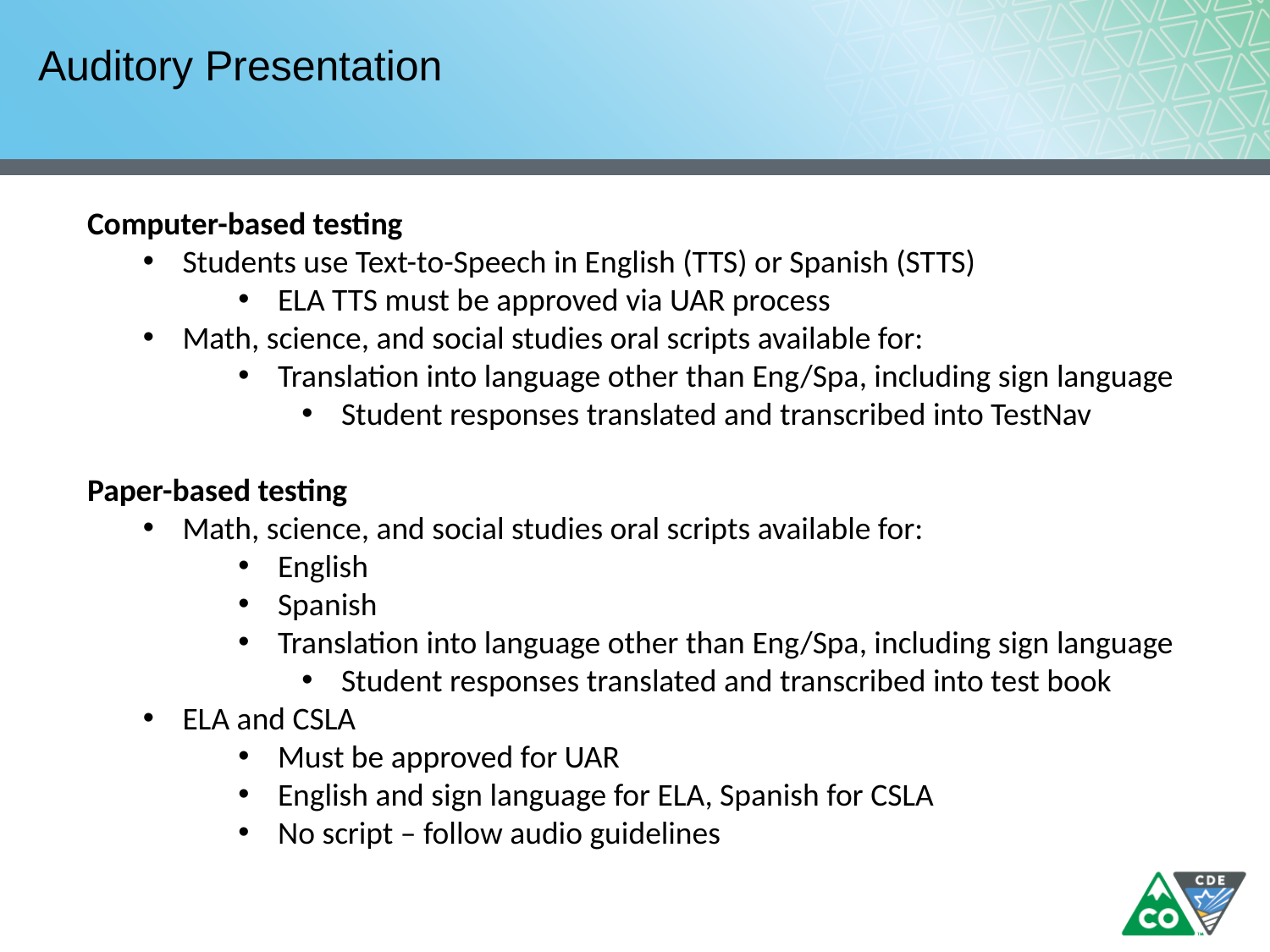

# Auditory Presentation
Computer-based testing
Students use Text-to-Speech in English (TTS) or Spanish (STTS)
ELA TTS must be approved via UAR process
Math, science, and social studies oral scripts available for:
Translation into language other than Eng/Spa, including sign language
Student responses translated and transcribed into TestNav

Paper-based testing
Math, science, and social studies oral scripts available for:
English
Spanish
Translation into language other than Eng/Spa, including sign language
Student responses translated and transcribed into test book
ELA and CSLA
Must be approved for UAR
English and sign language for ELA, Spanish for CSLA
No script – follow audio guidelines